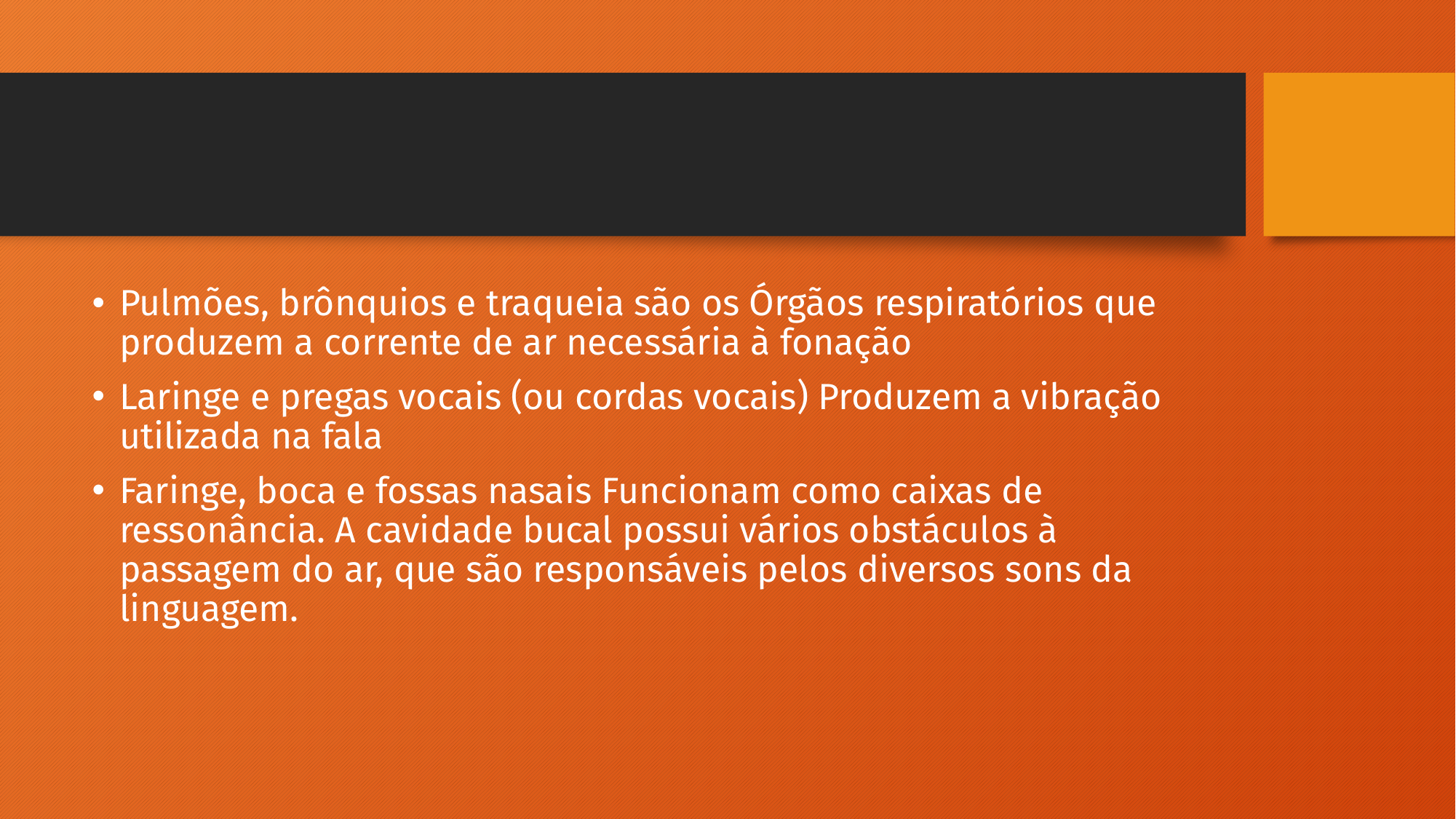

#
Pulmões, brônquios e traqueia são os Órgãos respiratórios que produzem a corrente de ar necessária à fonação
Laringe e pregas vocais (ou cordas vocais) Produzem a vibração utilizada na fala
Faringe, boca e fossas nasais Funcionam como caixas de ressonância. A cavidade bucal possui vários obstáculos à passagem do ar, que são responsáveis pelos diversos sons da linguagem.